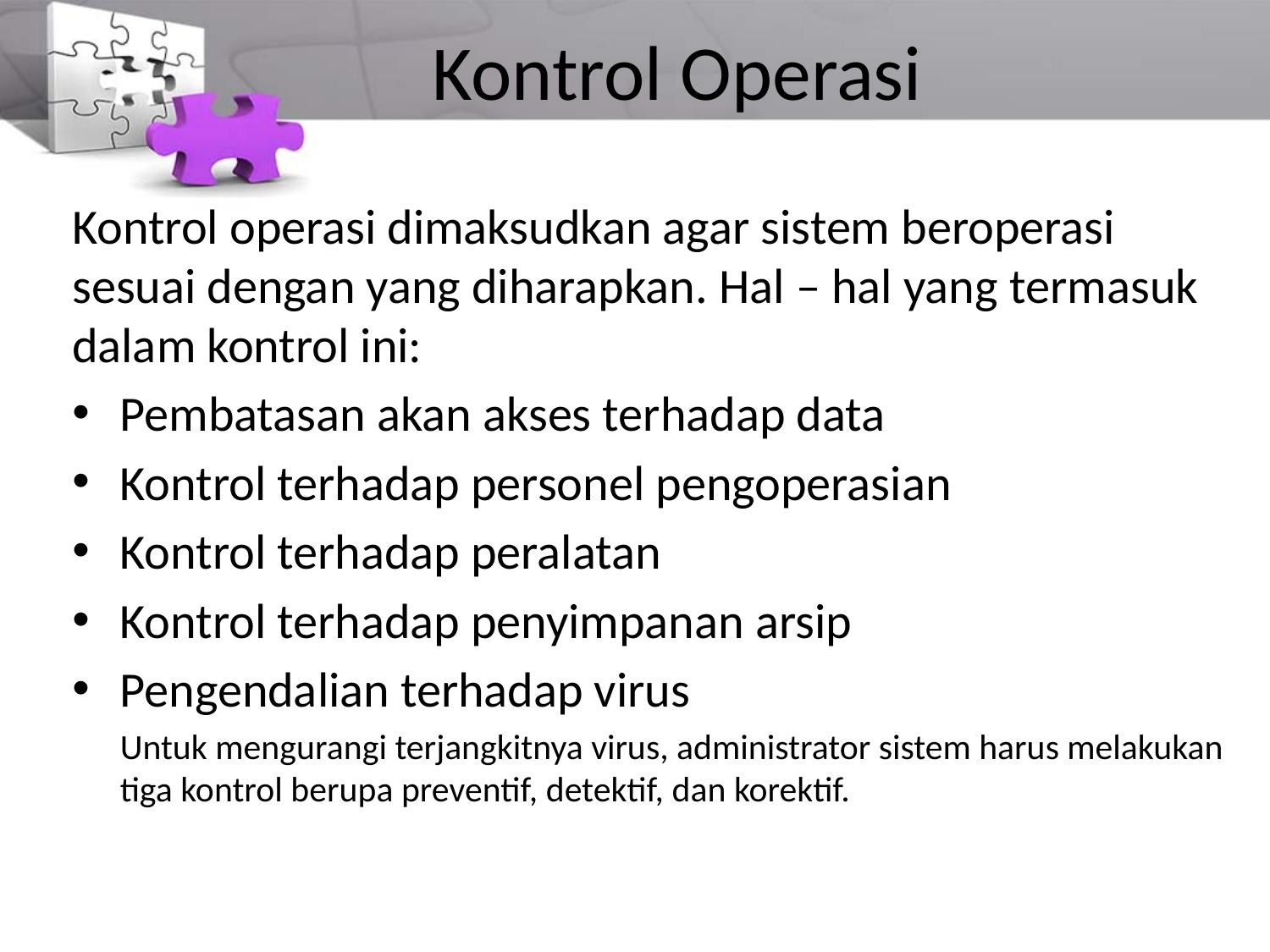

# Kontrol Operasi
Kontrol operasi dimaksudkan agar sistem beroperasi sesuai dengan yang diharapkan. Hal – hal yang termasuk dalam kontrol ini:
Pembatasan akan akses terhadap data
Kontrol terhadap personel pengoperasian
Kontrol terhadap peralatan
Kontrol terhadap penyimpanan arsip
Pengendalian terhadap virus
Untuk mengurangi terjangkitnya virus, administrator sistem harus melakukan tiga kontrol berupa preventif, detektif, dan korektif.